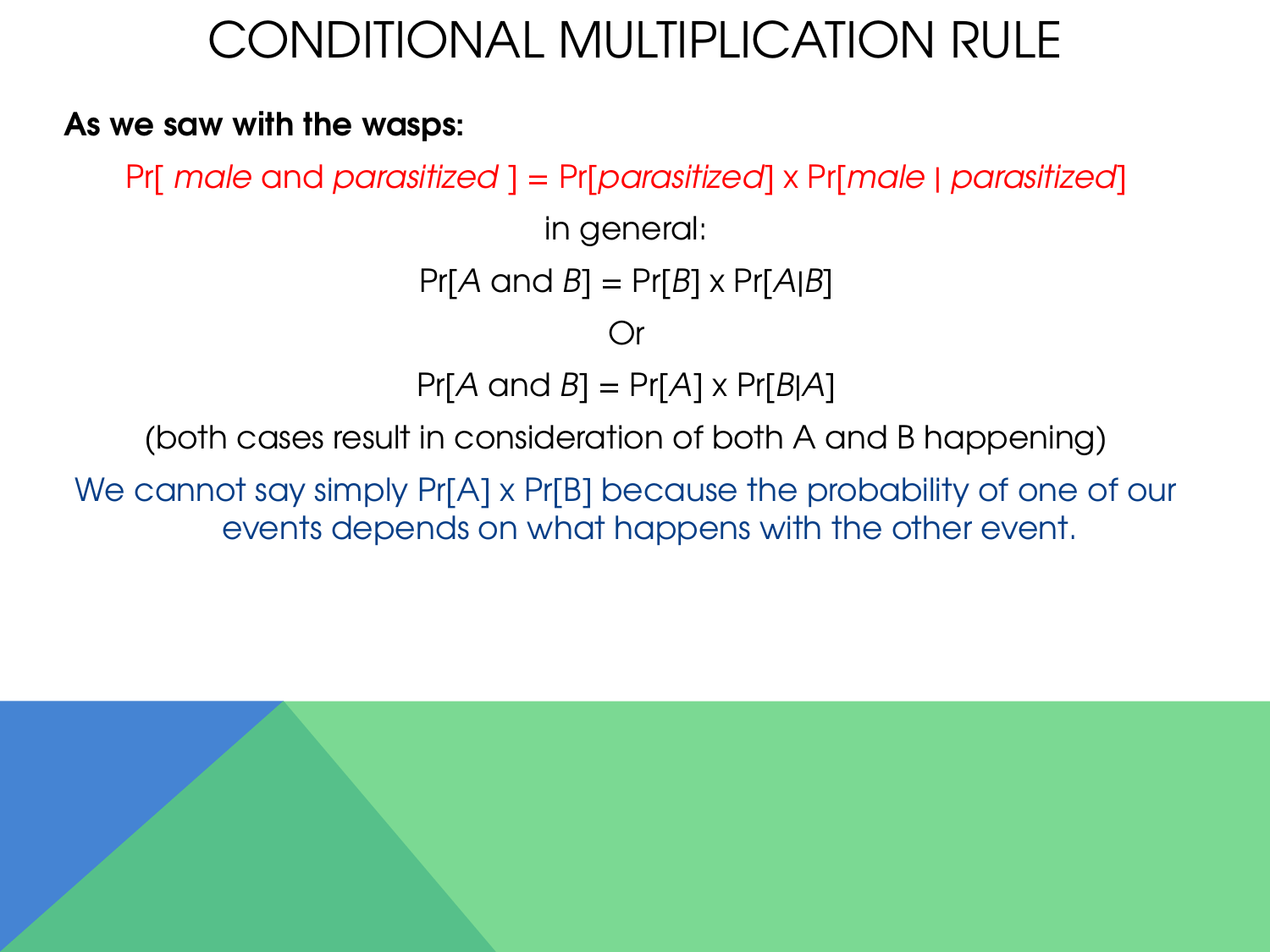

# Conditional multiplication rule
As we saw with the wasps:
Pr[ male and parasitized ] = Pr[parasitized] x Pr[male | parasitized]
in general:
Pr[A and B] = Pr[B] x Pr[A|B]
Or
Pr[A and B] = Pr[A] x Pr[B|A]
(both cases result in consideration of both A and B happening)
We cannot say simply Pr[A] x Pr[B] because the probability of one of our events depends on what happens with the other event.